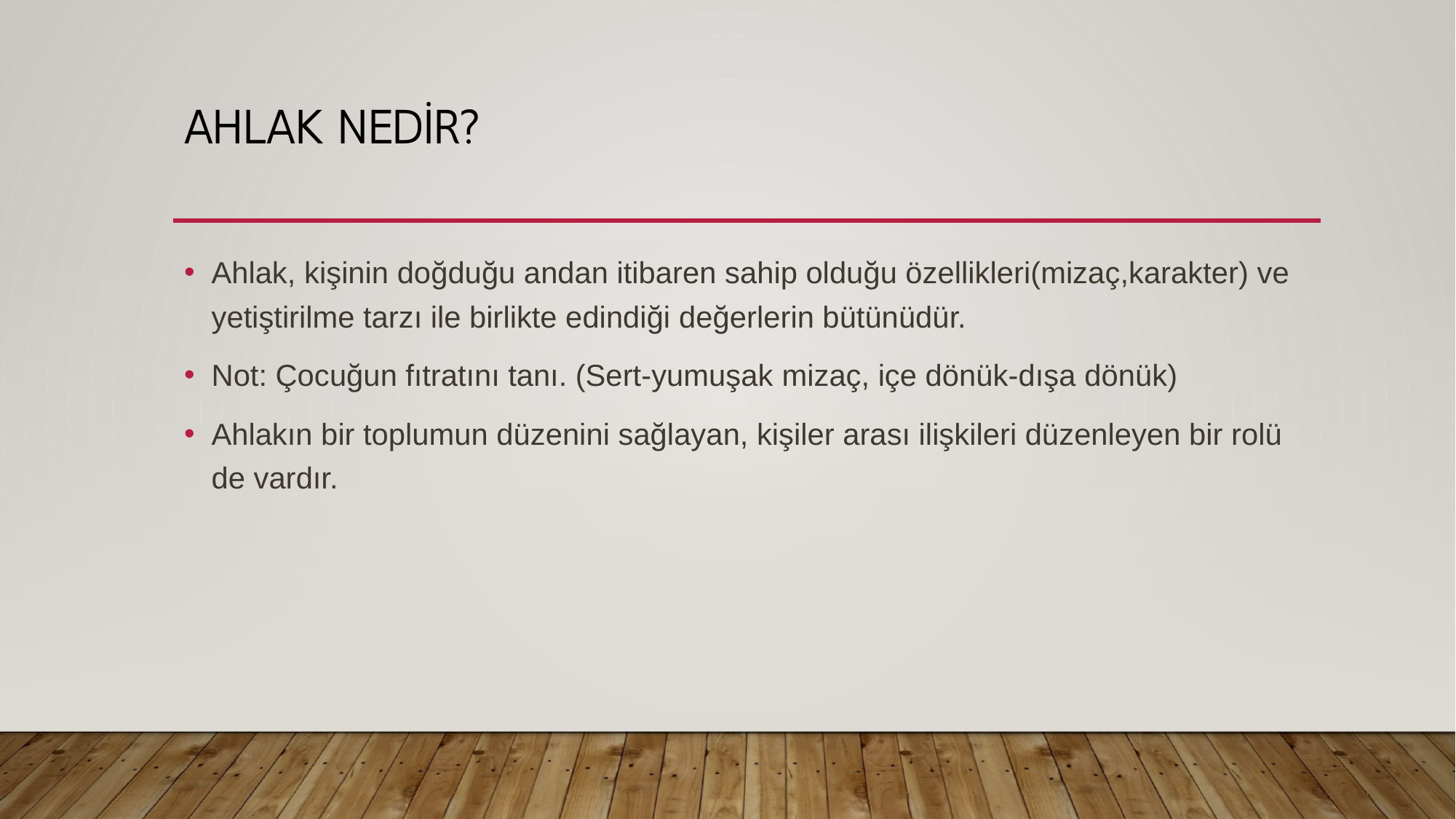

# Ahlak Nedir?
Ahlak, kişinin doğduğu andan itibaren sahip olduğu özellikleri(mizaç,karakter) ve yetiştirilme tarzı ile birlikte edindiği değerlerin bütünüdür.
Not: Çocuğun fıtratını tanı. (Sert-yumuşak mizaç, içe dönük-dışa dönük)
Ahlakın bir toplumun düzenini sağlayan, kişiler arası ilişkileri düzenleyen bir rolü de vardır.